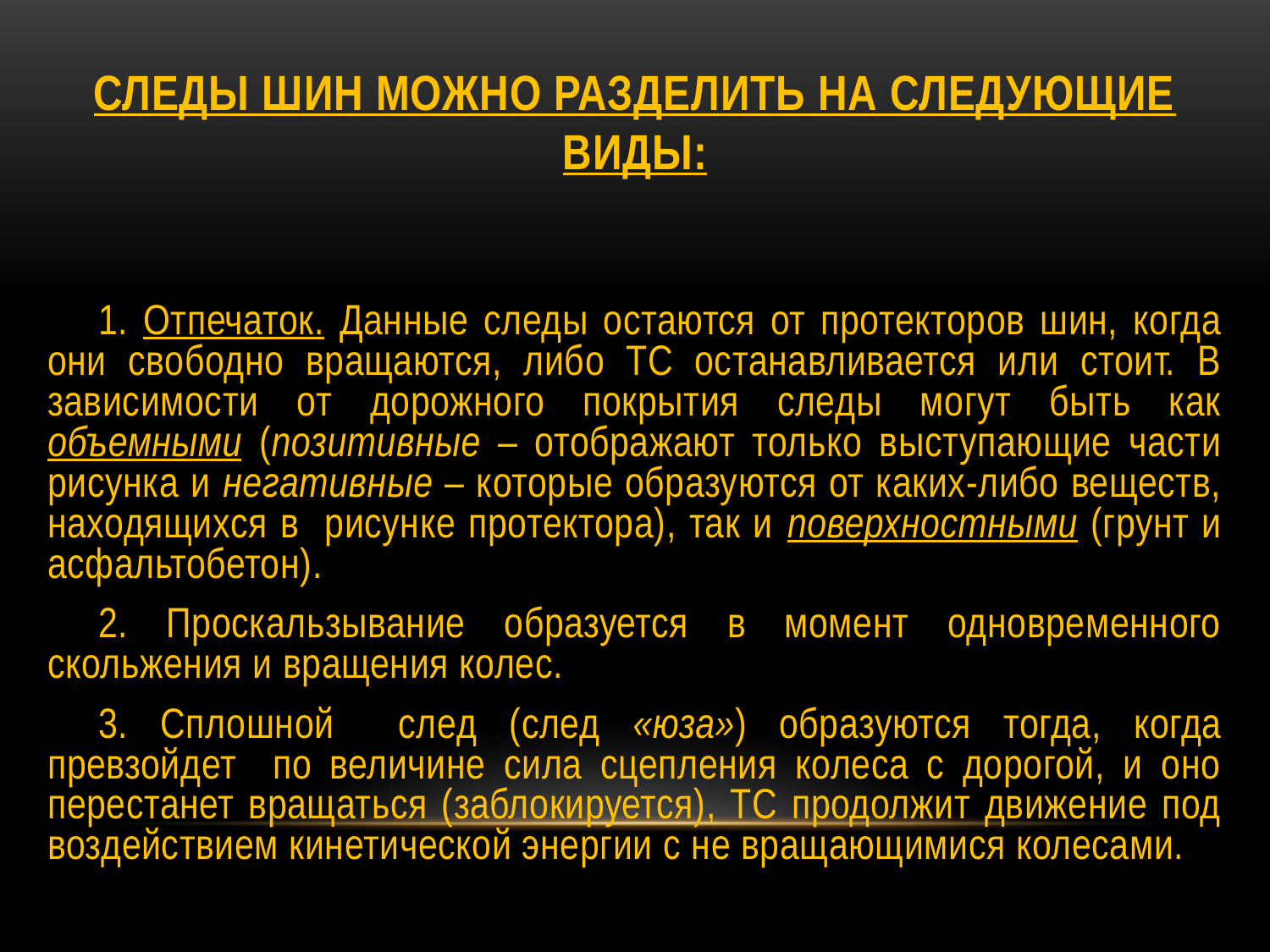

# Следы шин можно разделить на следующие виды:

1. Отпечаток. Данные следы остаются от протекторов шин, когда они свободно вращаются, либо ТС останавливается или стоит. В зависимости от дорожного покрытия следы могут быть как объемными (позитивные – отображают только выступающие части рисунка и негативные – которые образуются от каких-либо веществ, находящихся в  рисунке протектора), так и поверхностными (грунт и асфальтобетон).
2. Проскальзывание образуется в момент одновременного скольжения и вращения колес.
3. Сплошной  след (след «юза») образуются тогда, когда превзойдет  по величине сила сцепления колеса с дорогой, и оно перестанет вращаться (заблокируется), ТС продолжит движение под воздействием кинетической энергии с не вращающимися колесами.